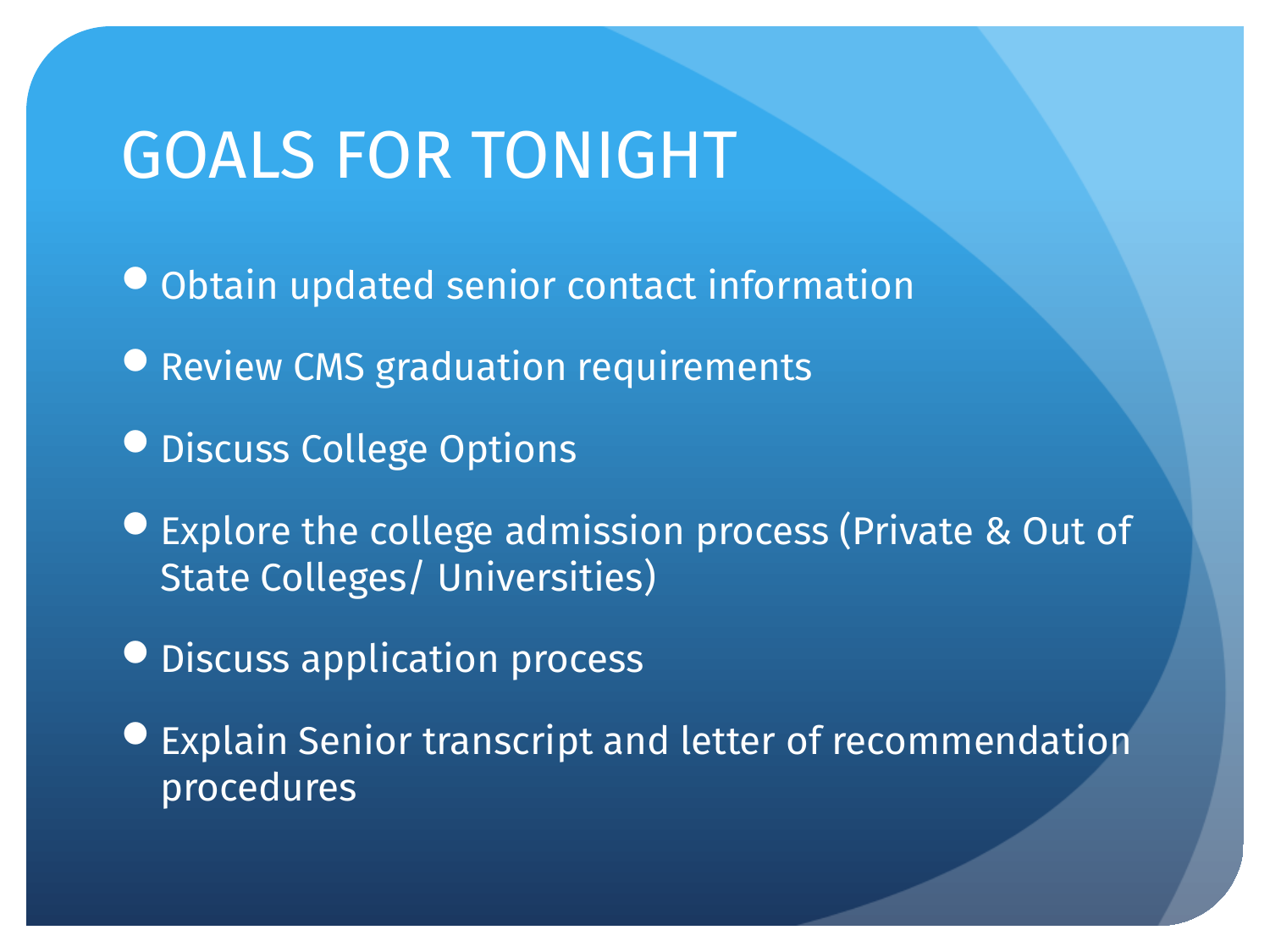

# GOALS FOR TONIGHT
Obtain updated senior contact information
Review CMS graduation requirements
Discuss College Options
Explore the college admission process (Private & Out of State Colleges/ Universities)
Discuss application process
Explain Senior transcript and letter of recommendation procedures